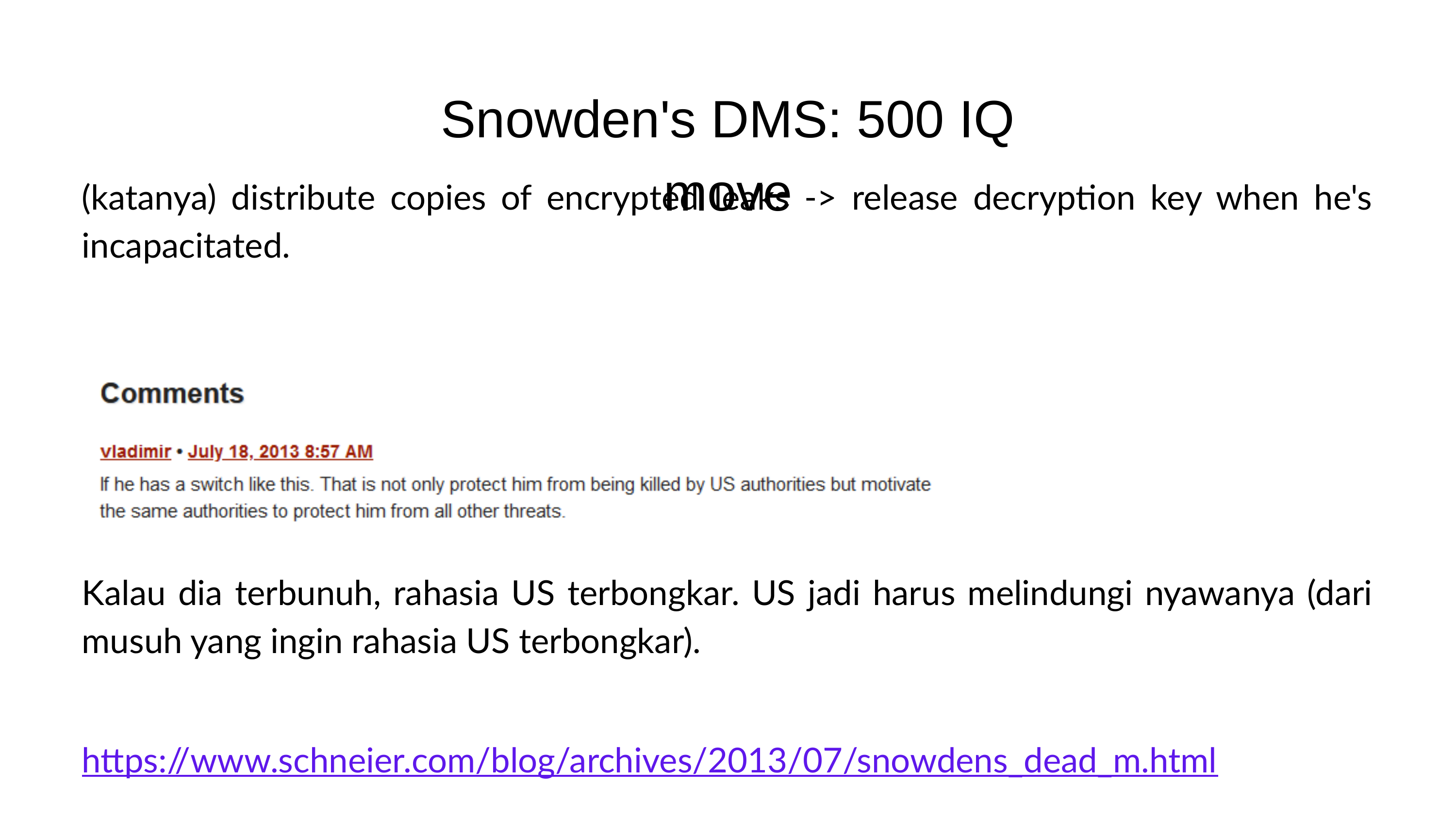

Snowden's DMS: 500 IQ move
(katanya) distribute copies of encrypted leaks -> release decryption key when he's incapacitated.

Kalau dia terbunuh, rahasia US terbongkar. US jadi harus melindungi nyawanya (dari musuh yang ingin rahasia US terbongkar).
https://www.schneier.com/blog/archives/2013/07/snowdens_dead_m.html